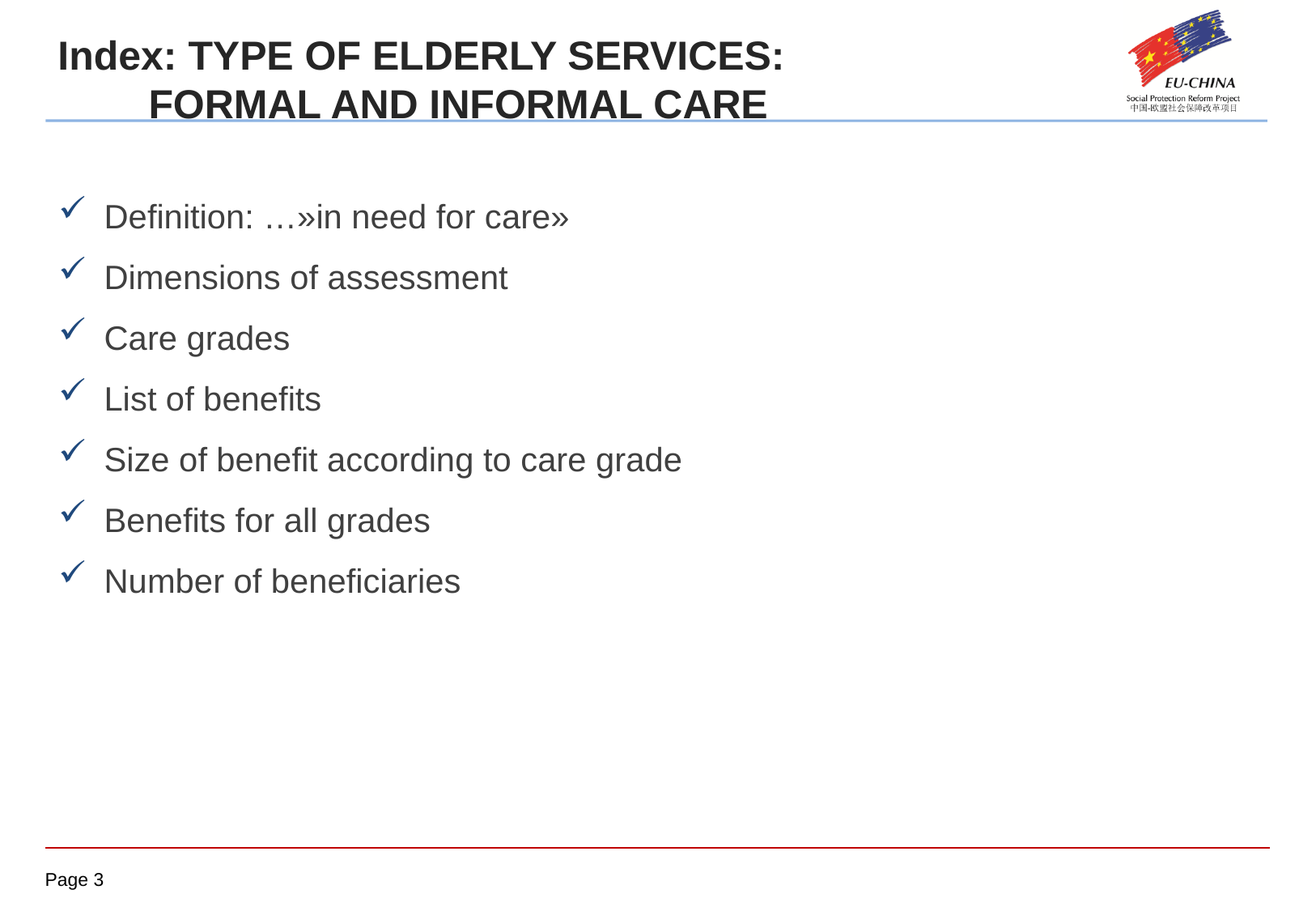

Index: TYPE OF ELDERLY SERVICES:
        FORMAL AND INFORMAL CARE
Definition: …»in need for care»
Dimensions of assessment
Care grades
List of benefits
Size of benefit according to care grade
Benefits for all grades
Number of beneficiaries